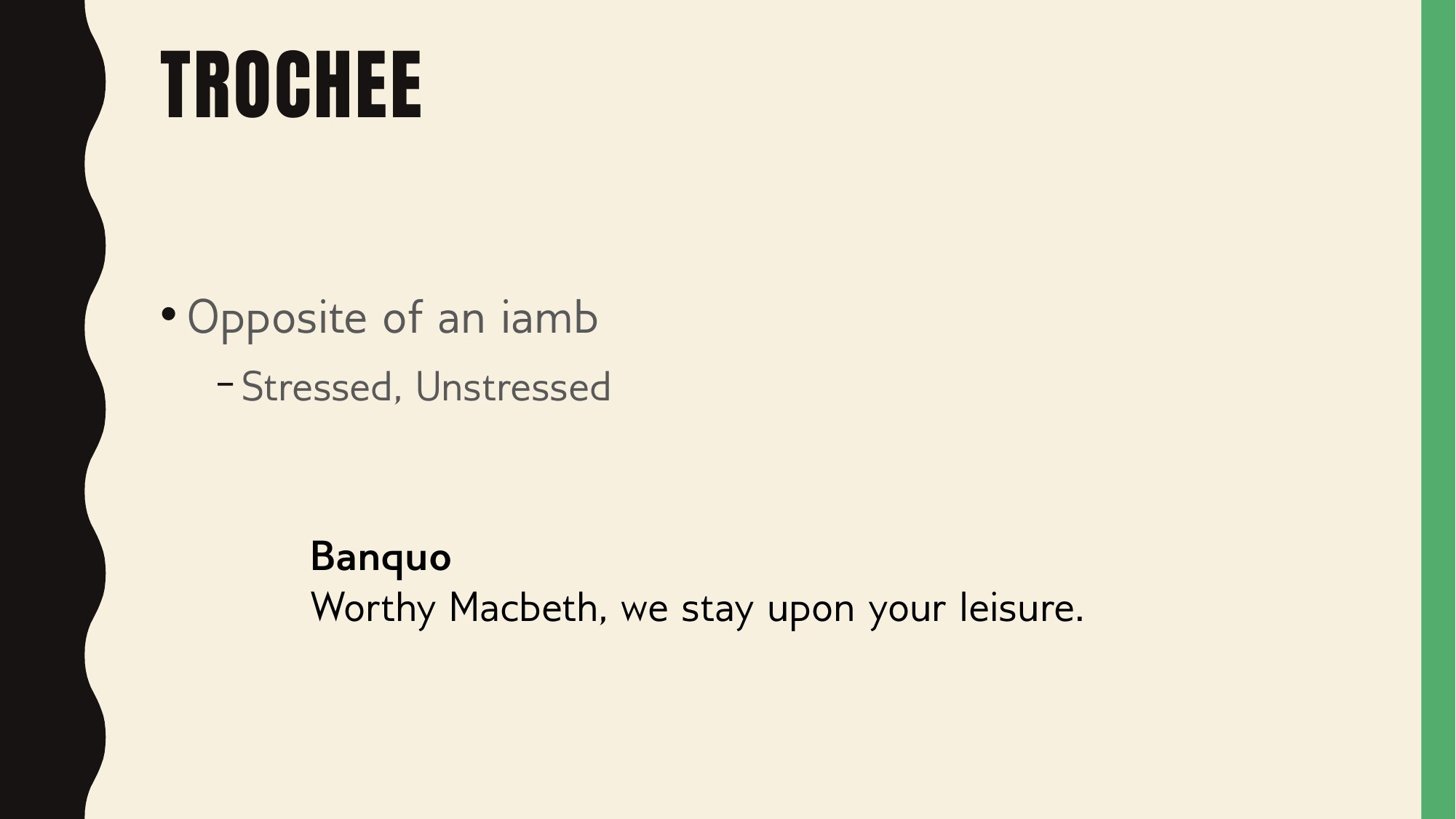

# Trochee
Opposite of an iamb
Stressed, Unstressed

Banquo
Worthy Macbeth, we stay upon your leisure.